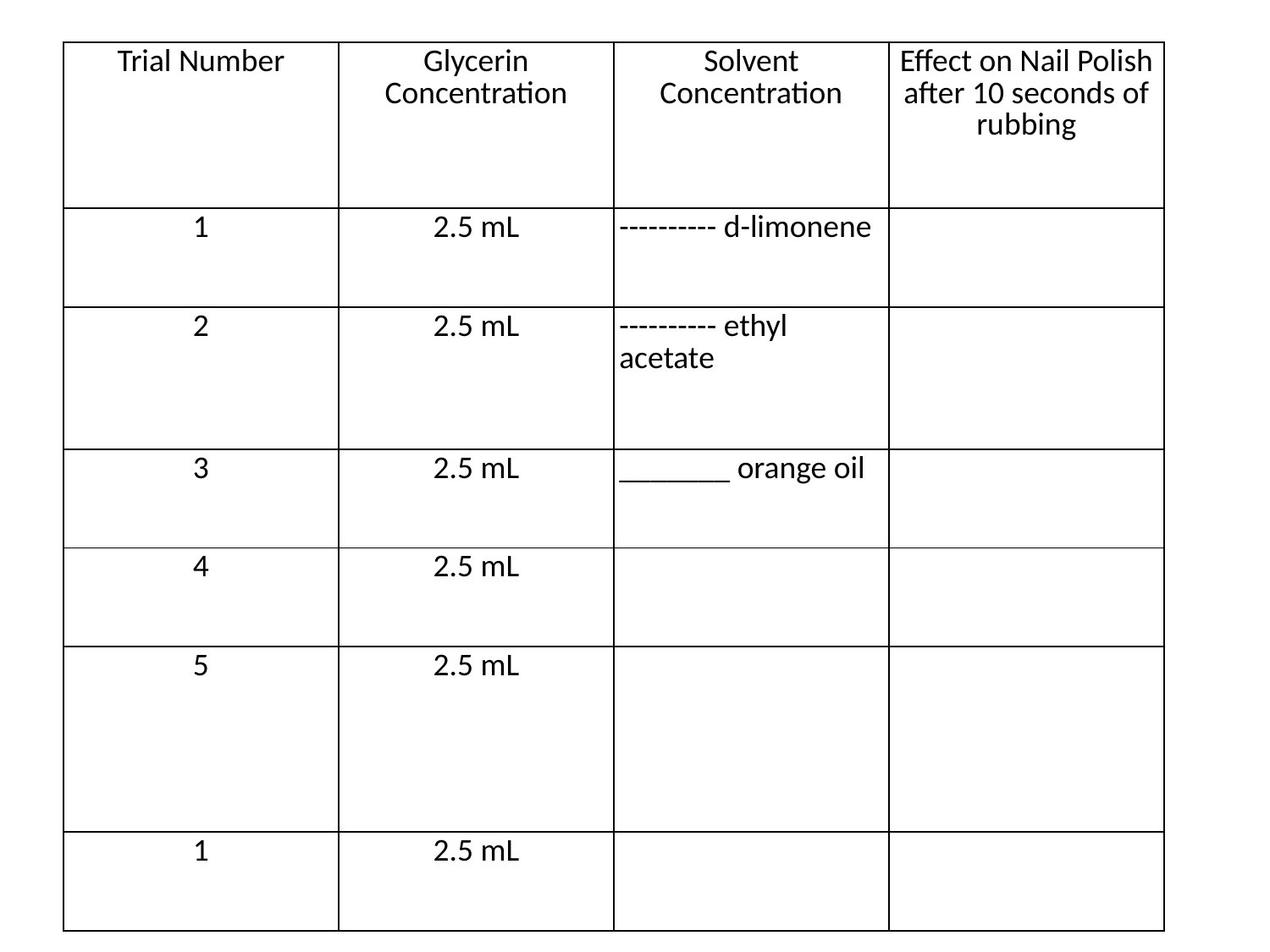

| Trial Number | Glycerin Concentration | Solvent Concentration | Effect on Nail Polish after 10 seconds of rubbing |
| --- | --- | --- | --- |
| 1 | 2.5 mL | ---------- d-limonene |  |
| 2 | 2.5 mL | ---------- ethyl acetate |  |
| 3 | 2.5 mL | \_\_\_\_\_\_\_ orange oil |  |
| 4 | 2.5 mL |  |  |
| 5 | 2.5 mL |  |  |
| 1 | 2.5 mL |  |  |